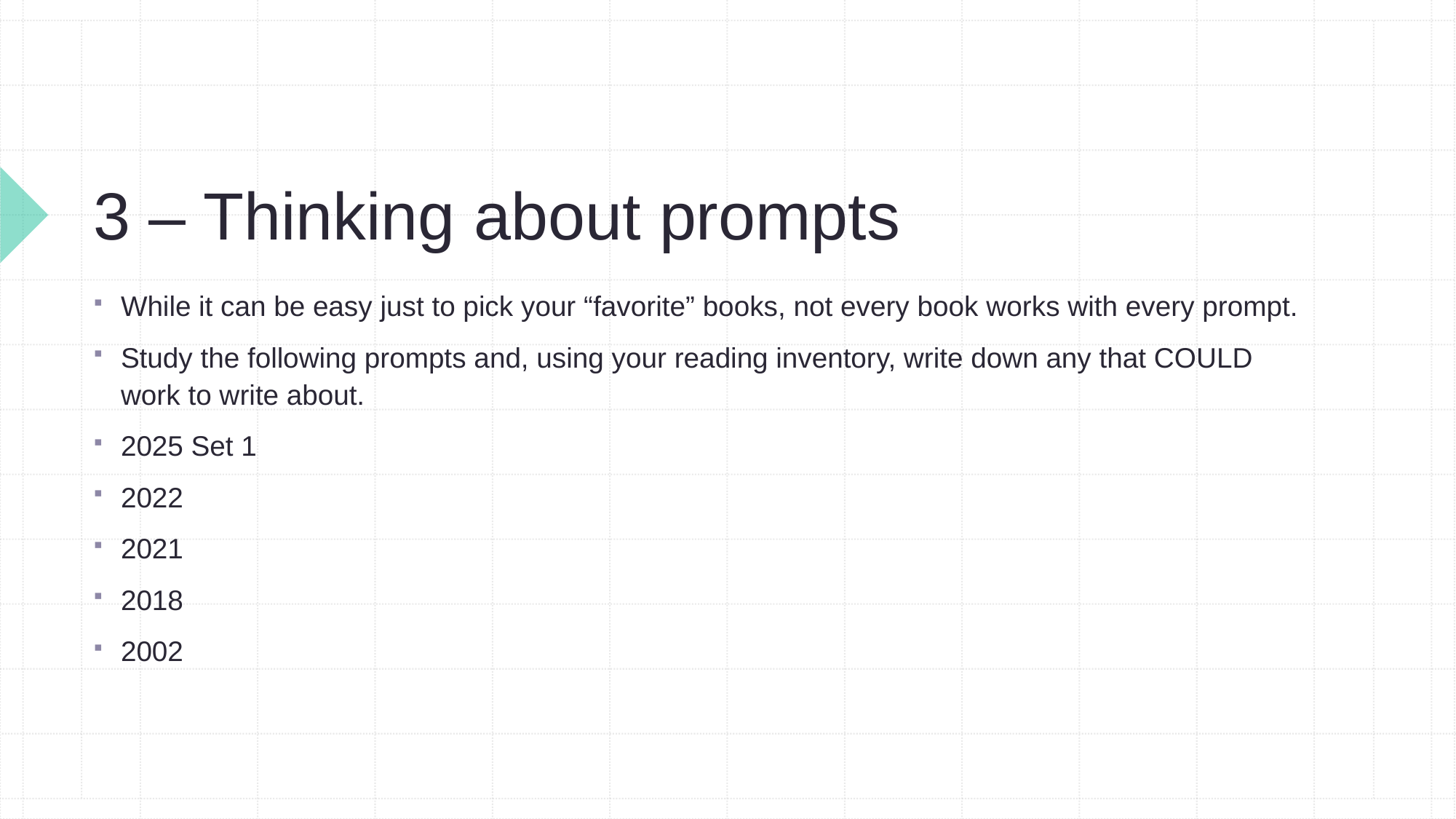

# 3 – Thinking about prompts
While it can be easy just to pick your “favorite” books, not every book works with every prompt.
Study the following prompts and, using your reading inventory, write down any that COULD work to write about.
2025 Set 1
2022
2021
2018
2002